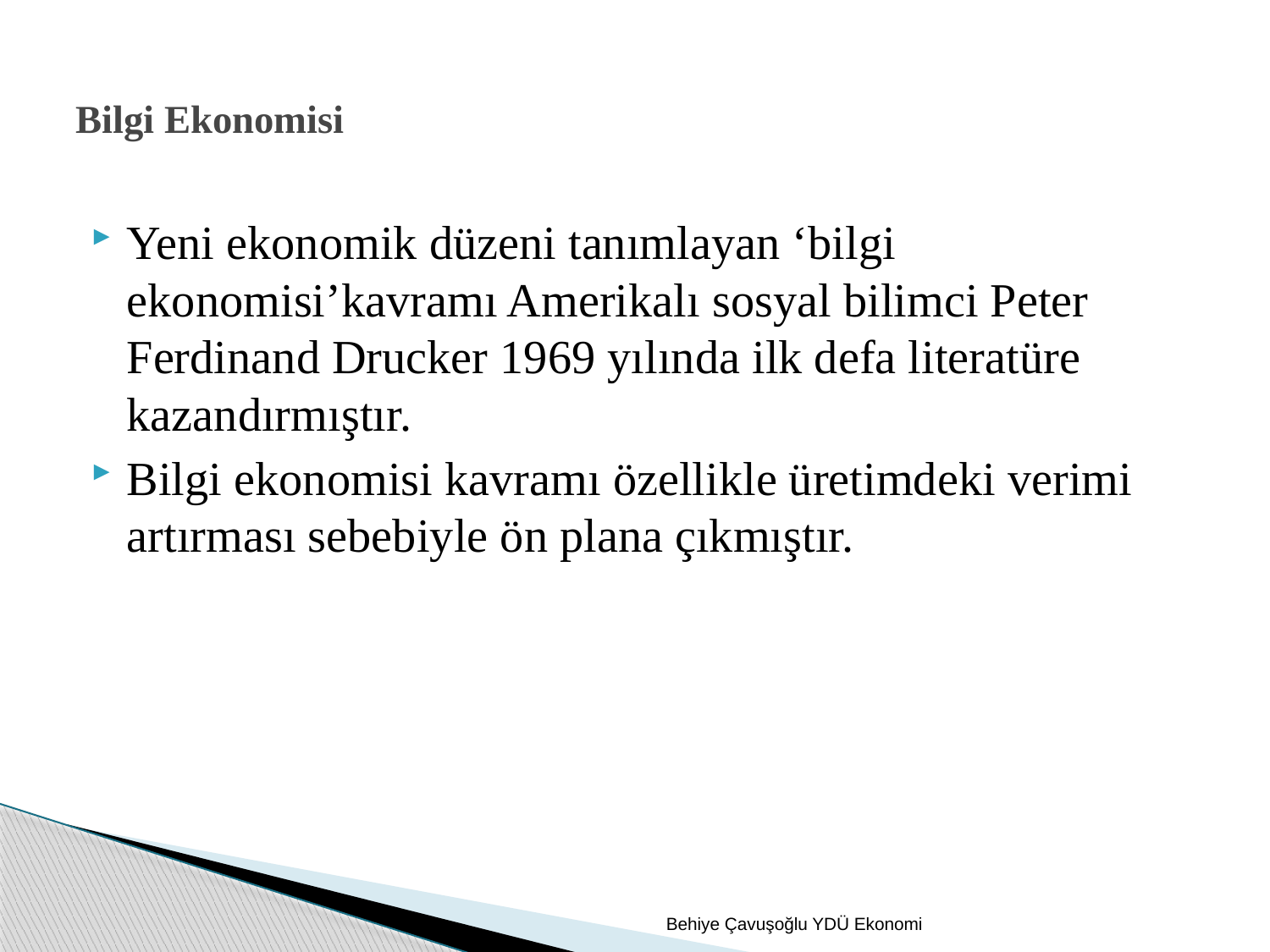

# Bilgi Ekonomisi
Yeni ekonomik düzeni tanımlayan ‘bilgi ekonomisi’kavramı Amerikalı sosyal bilimci Peter Ferdinand Drucker 1969 yılında ilk defa literatüre kazandırmıştır.
Bilgi ekonomisi kavramı özellikle üretimdeki verimi artırması sebebiyle ön plana çıkmıştır.

Behiye Çavuşoğlu YDÜ Ekonomi